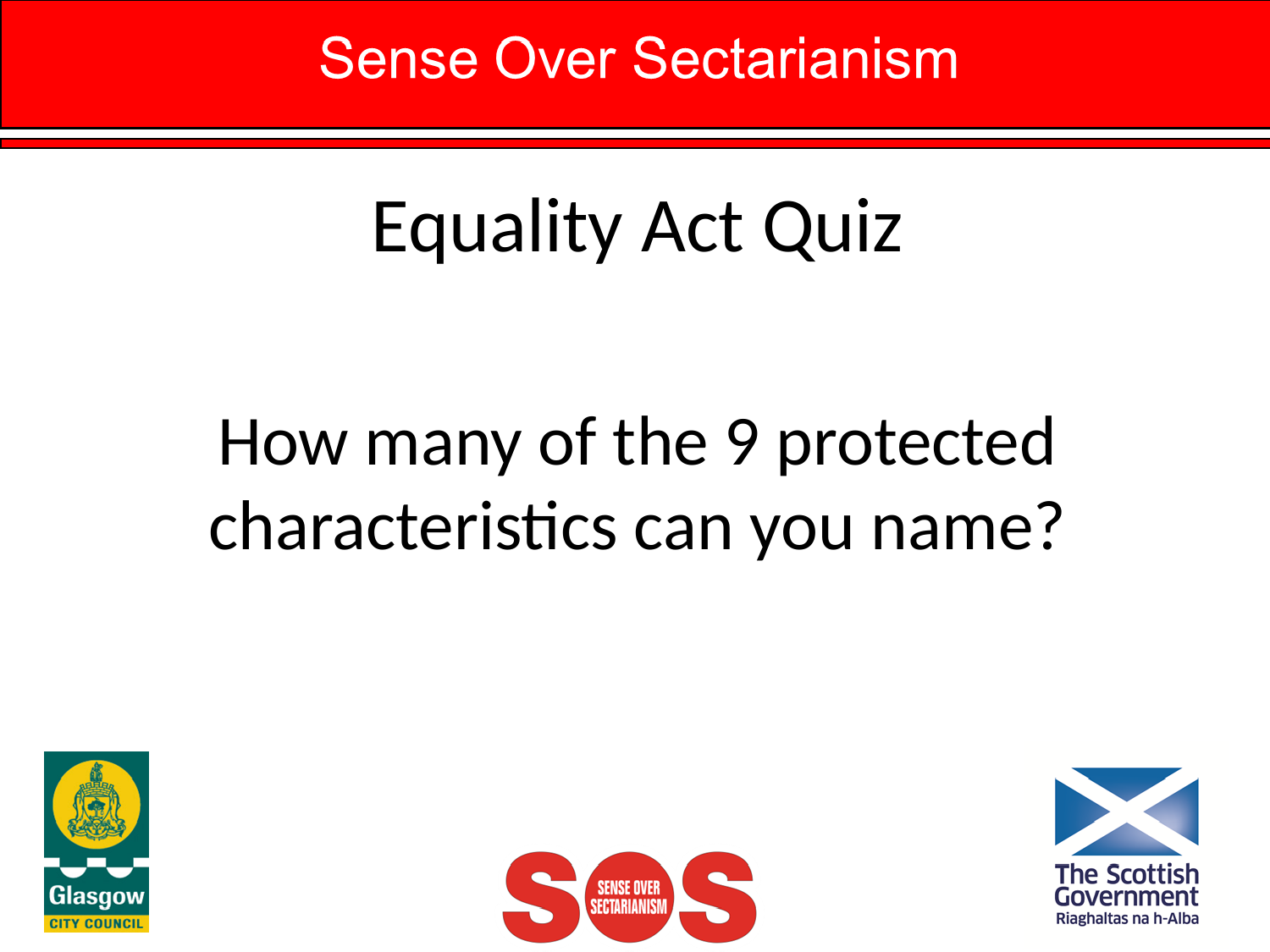

# Equality Act Quiz

How many of the 9 protected characteristics can you name?